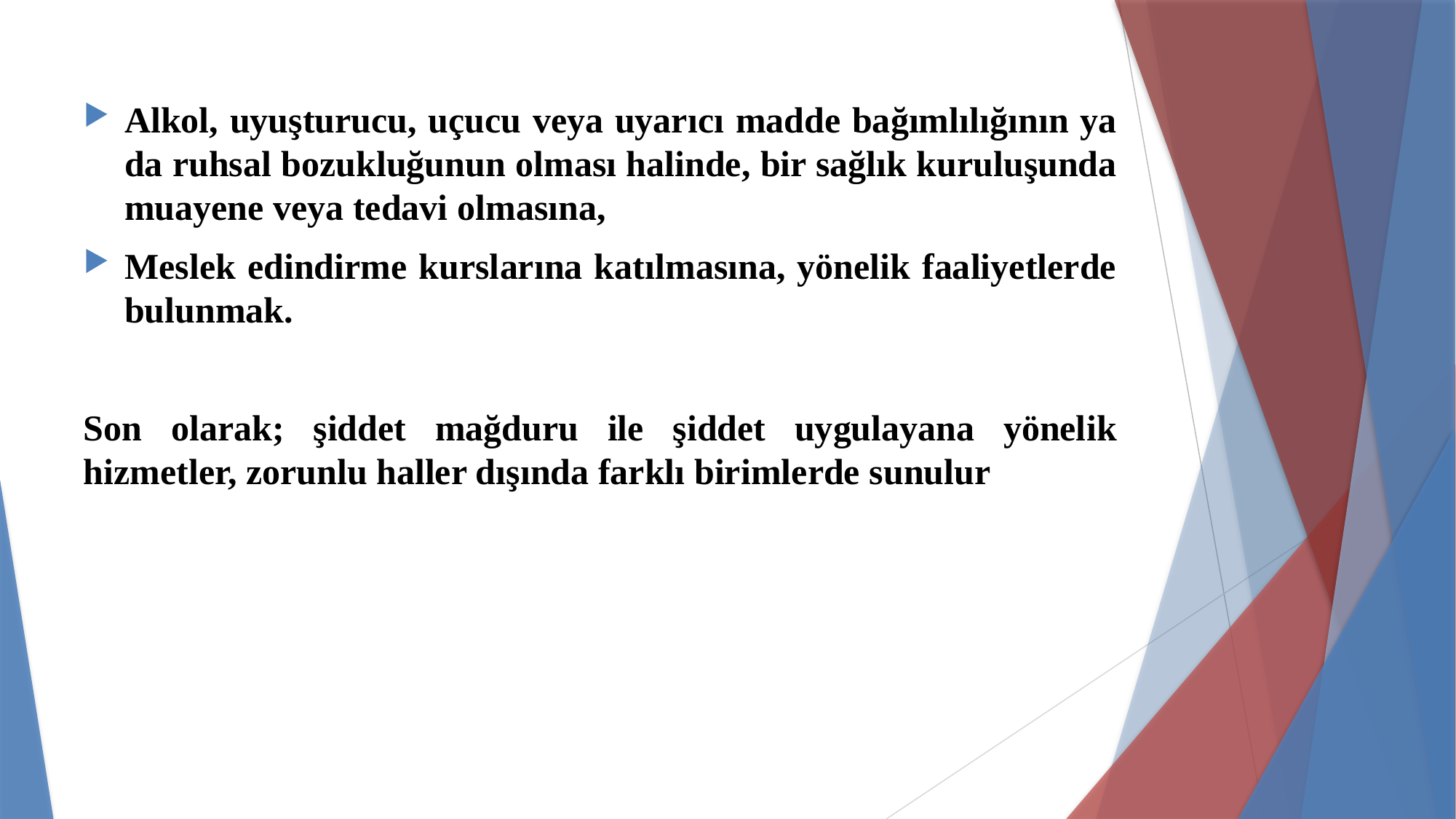

#
Alkol, uyuşturucu, uçucu veya uyarıcı madde bağımlılığının ya da ruhsal bozukluğunun olması halinde, bir sağlık kuruluşunda muayene veya tedavi olmasına,
Meslek edindirme kurslarına katılmasına, yönelik faaliyetlerde bulunmak.

Son olarak; şiddet mağduru ile şiddet uygulayana yönelik hizmetler, zorunlu haller dışında farklı birimlerde sunulur